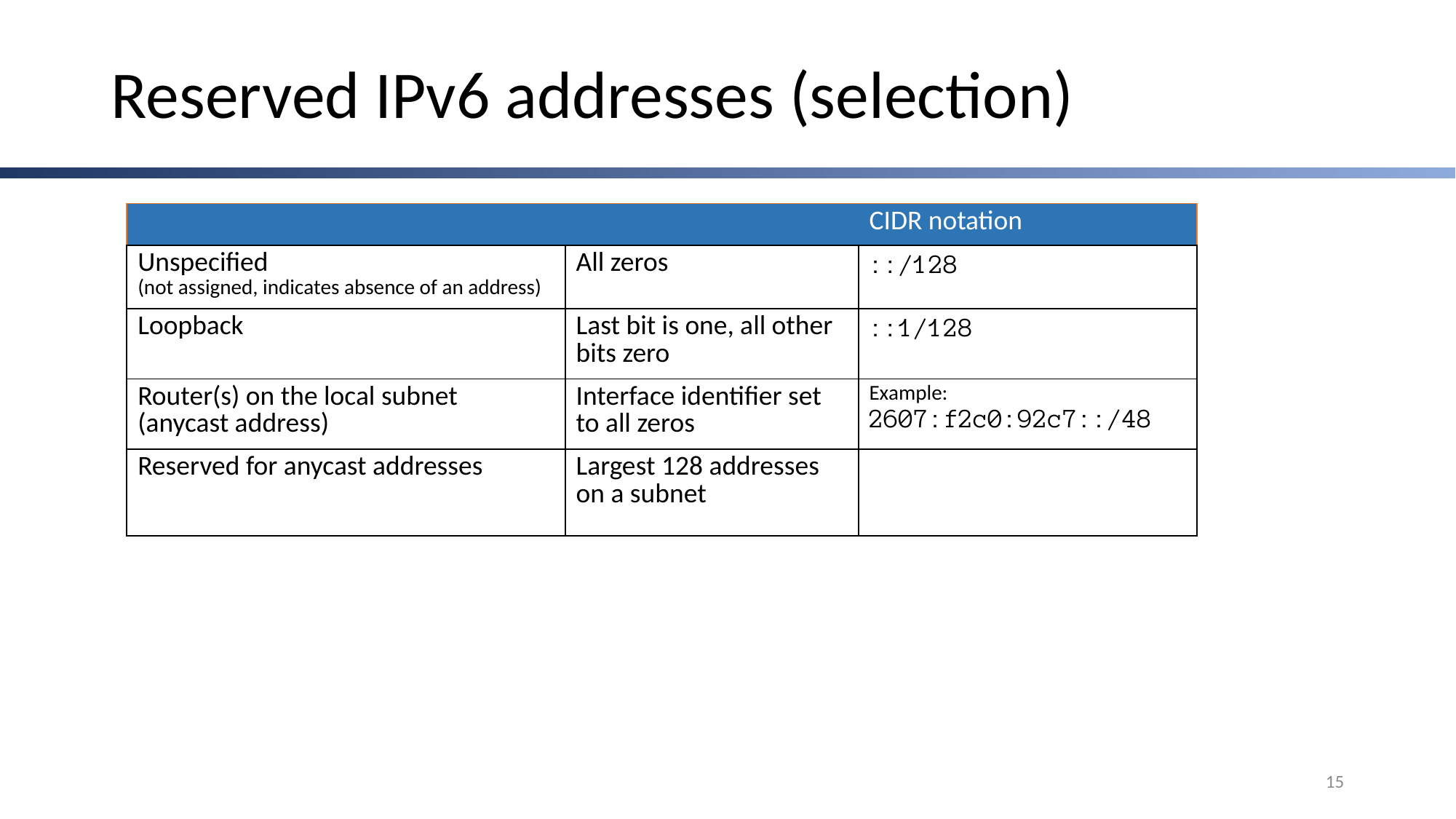

# Reserved IPv6 addresses (selection)
|  |  | CIDR notation |
| --- | --- | --- |
| Unspecified (not assigned, indicates absence of an address) | All zeros | ::/128 |
| Loopback | Last bit is one, all other bits zero | ::1/128 |
| Router(s) on the local subnet (anycast address) | Interface identifier set to all zeros | Example: 2607:f2c0:92c7::/48 |
| Reserved for anycast addresses | Largest 128 addresses on a subnet |  |

15